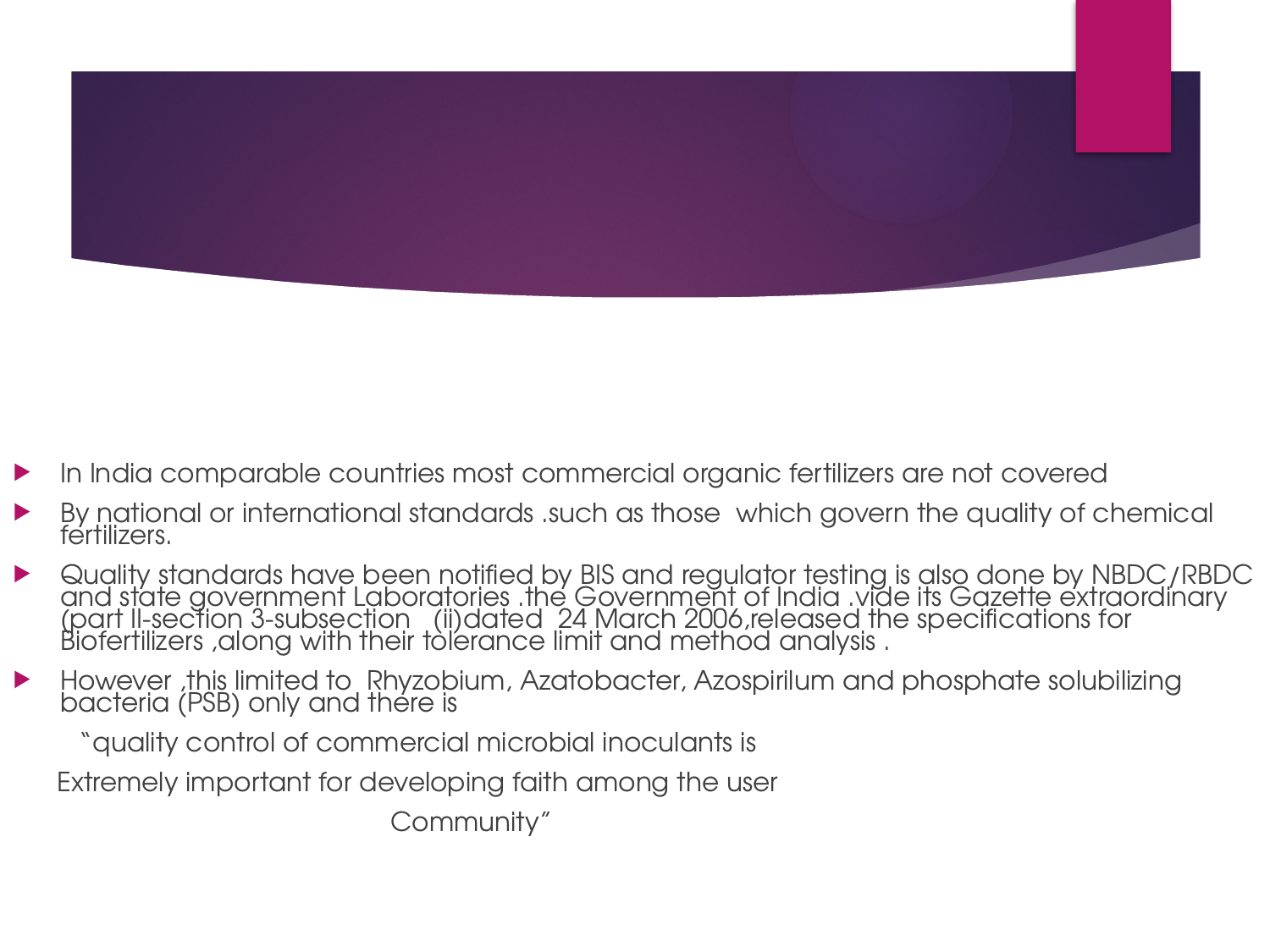

In India comparable countries most commercial organic fertilizers are not covered
By national or international standards .such as those  which govern the quality of chemical fertilizers.
Quality standards have been notified by BIS and regulator testing is also done by NBDC/RBDC and state government Laboratories .the Government of India .vide its Gazette extraordinary (part II-section 3-subsection   (ii)dated  24 March 2006,released the specifications for Biofertilizers ,along with their tolerance limit and method analysis .
However ,this limited to  Rhyzobium, Azatobacter, Azospirilum and phosphate solubilizing bacteria (PSB) only and there is
         “quality control of commercial microbial inoculants is
      Extremely important for developing faith among the user
                                                   Community”
# Qand regulation